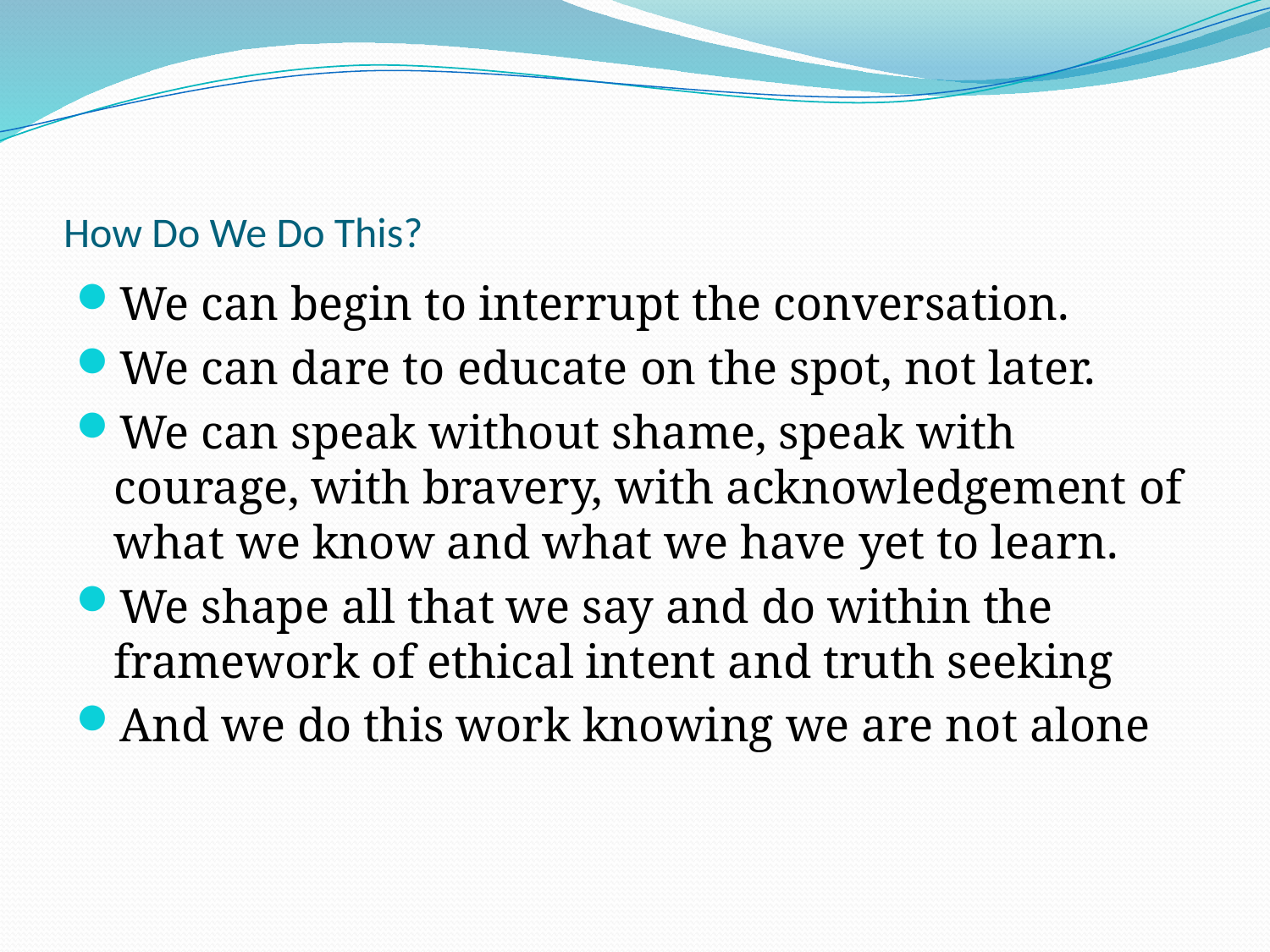

# How Do We Do This?
We can begin to interrupt the conversation.
We can dare to educate on the spot, not later.
We can speak without shame, speak with courage, with bravery, with acknowledgement of what we know and what we have yet to learn.
We shape all that we say and do within the framework of ethical intent and truth seeking
And we do this work knowing we are not alone